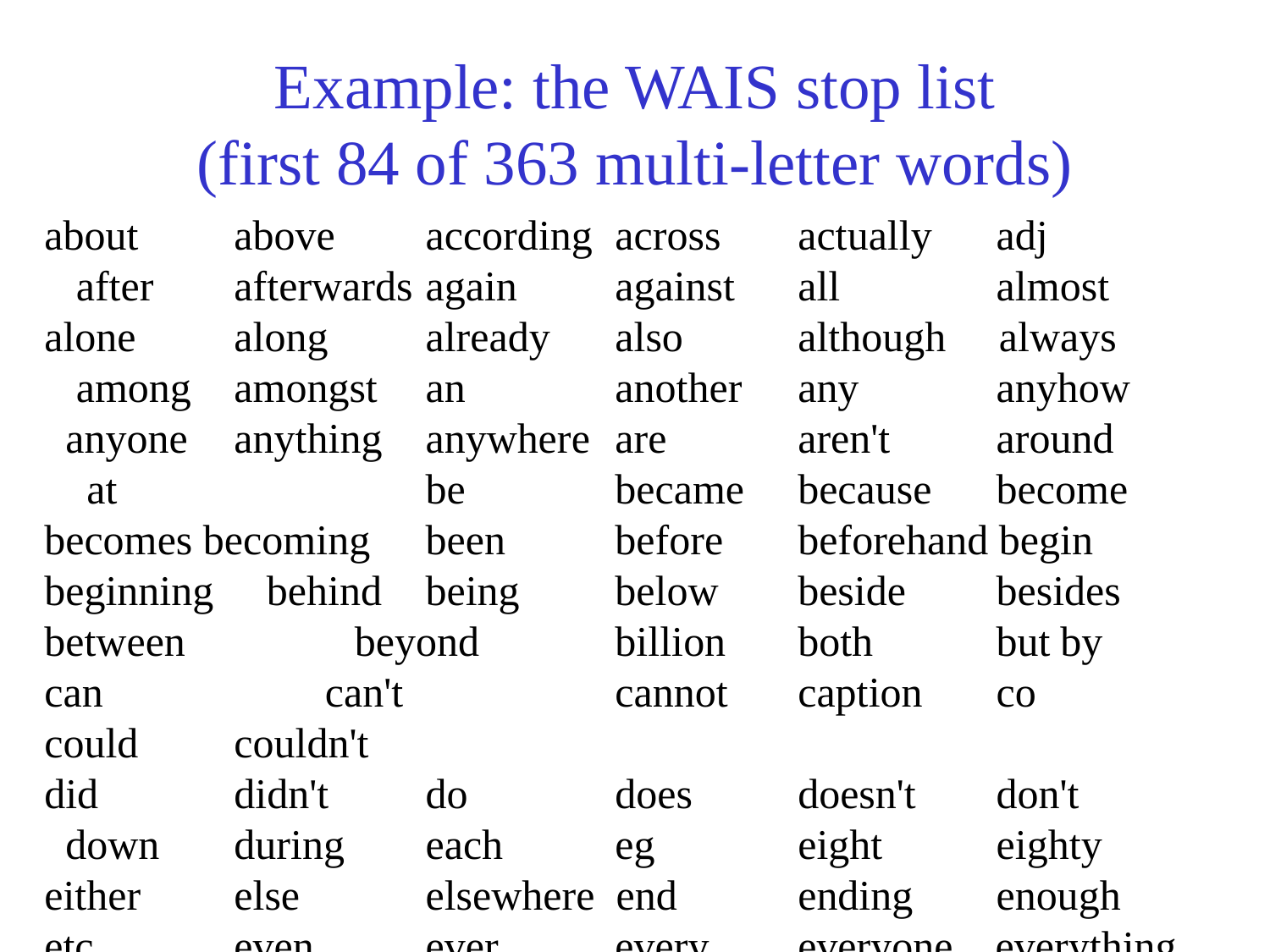

# Example: the WAIS stop list (first 84 of 363 multi-letter words)
about	above	according	across	actually 	adj                    after 	afterwards	again 	against 	all 	almost        alone  	along 	already	also	although     always              among   	amongst 	an           	another 	any   	anyhow            anyone   	anything  	anywhere  	are 	aren't       	around               at            	be         	became  	because   	become  	becomes becoming 	been   	before  	beforehand begin       	beginning     behind    	being       	below  	beside  	besides 	between                beyond   	billion  	both       	but	by    	can                     can't     	cannot  	caption   	co      	could    	couldn't
did 	didn't       	do    	does  	doesn't 	don't                down     	during  	each      	eg  	eight        	eighty
either 	else 	elsewhere  end        	ending    	enough
etc        	even         	ever     	every  	everyone    everything